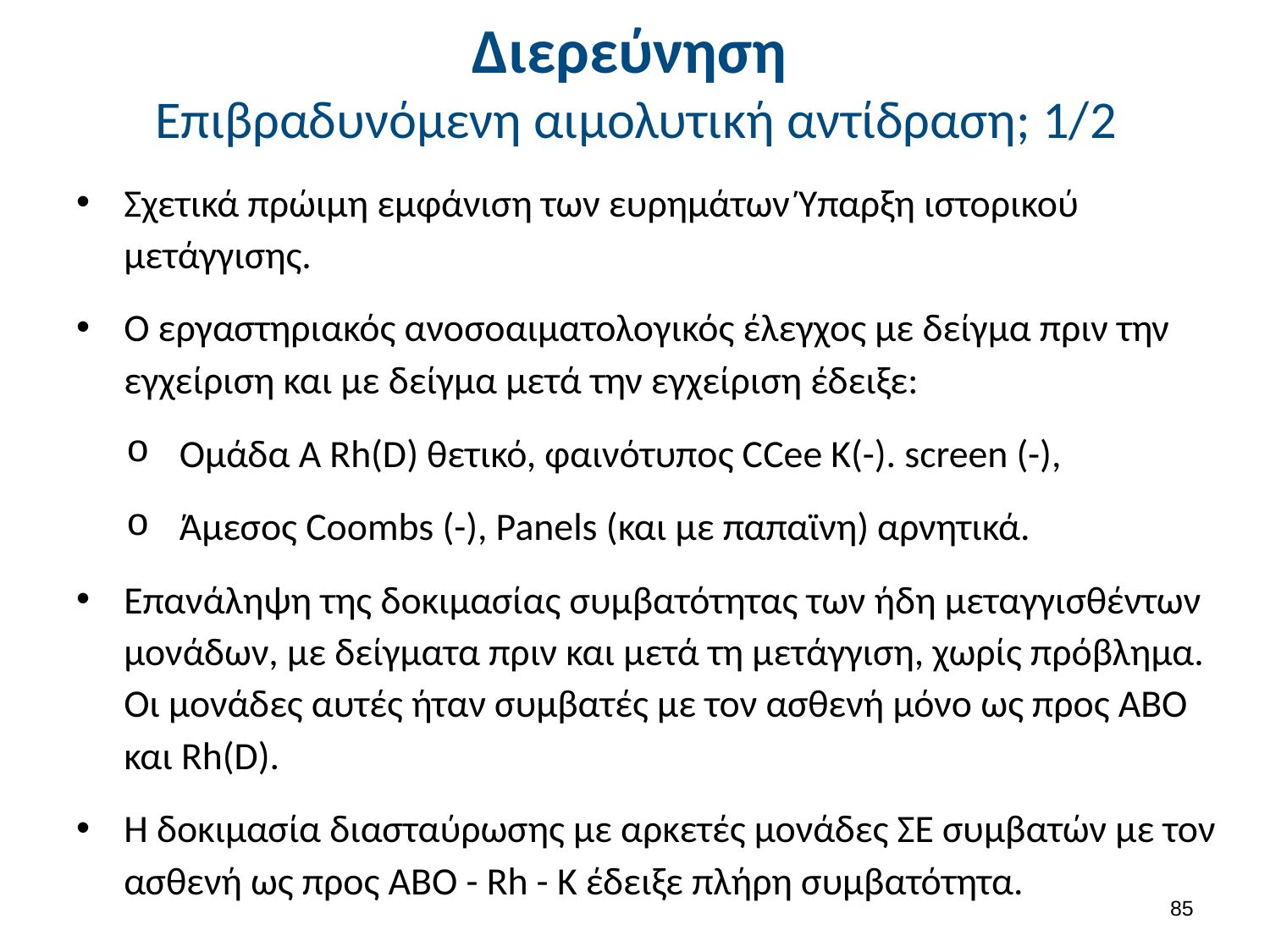

# Διερεύνηση Επιβραδυνόμενη αιμολυτική αντίδραση; 1/2
Σχετικά πρώιμη εμφάνιση των ευρημάτων Ύπαρξη ιστορικού μετάγγισης.
Ο εργαστηριακός ανοσοαιματολογικός έλεγχος με δείγμα πριν την εγχείριση και με δείγμα μετά την εγχείριση έδειξε:
Ομάδα A Rh(D) θετικό, φαινότυπος CCee Κ(-). screen (-),
Άμεσος Coombs (-), Panels (και με παπαϊνη) αρνητικά.
Επανάληψη της δοκιμασίας συμβατότητας των ήδη μεταγγισθέντων μονάδων, με δείγματα πριν και μετά τη μετάγγιση, χωρίς πρόβλημα. Οι μονάδες αυτές ήταν συμβατές με τον ασθενή μόνο ως προς ΑΒΟ και Rh(D).
Η δοκιμασία διασταύρωσης με αρκετές μονάδες ΣΕ συμβατών με τον ασθενή ως προς ABO - Rh - Κ έδειξε πλήρη συμβατότητα.
85